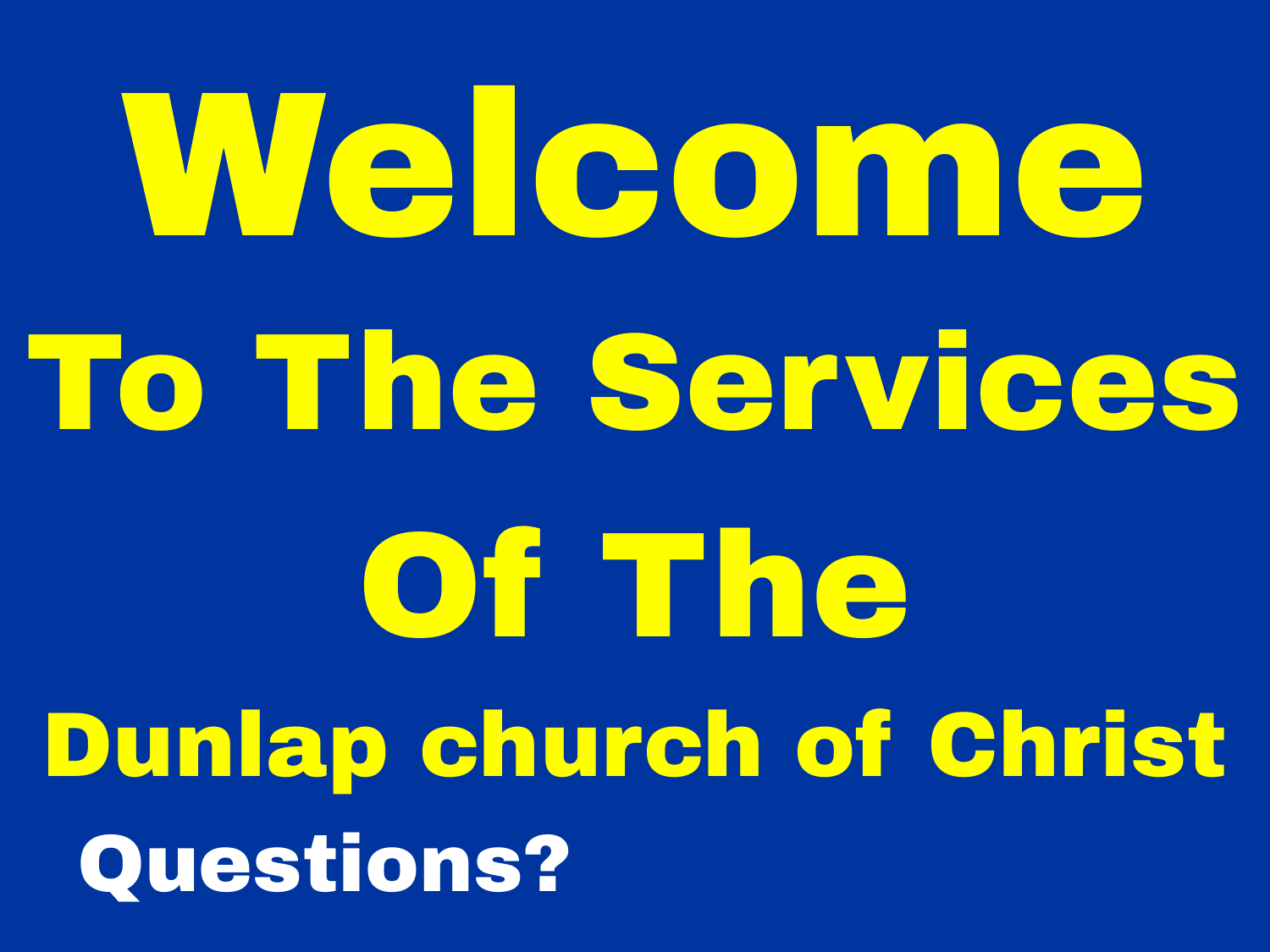

# Welcome
To The Services
Of The
Dunlap church of Christ
Questions? Let Us Know!